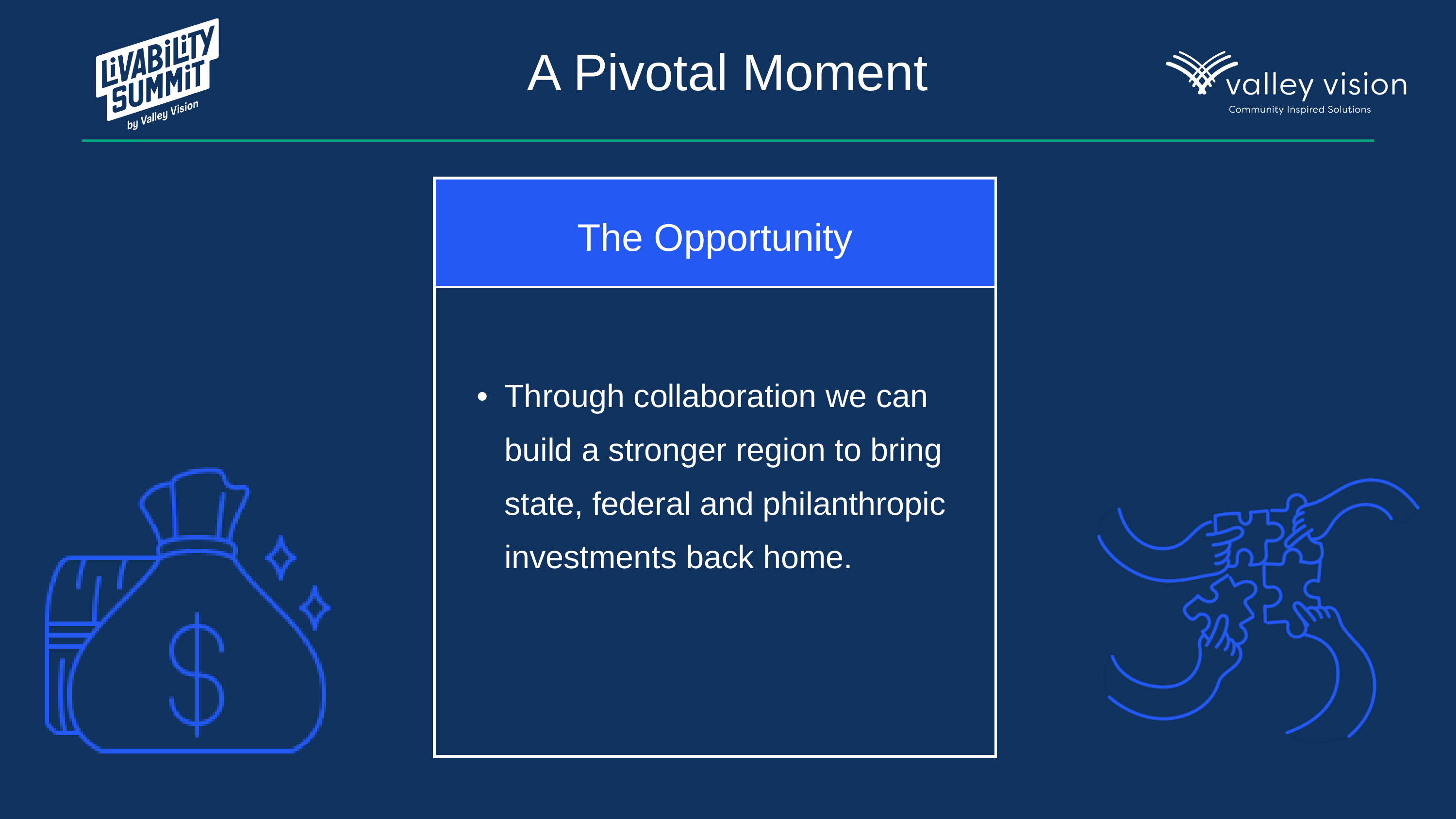

A Pivotal Moment

| The Opportunity |
| --- |
| Through collaboration we can build a stronger region to bring state, federal and philanthropic investments back home. |